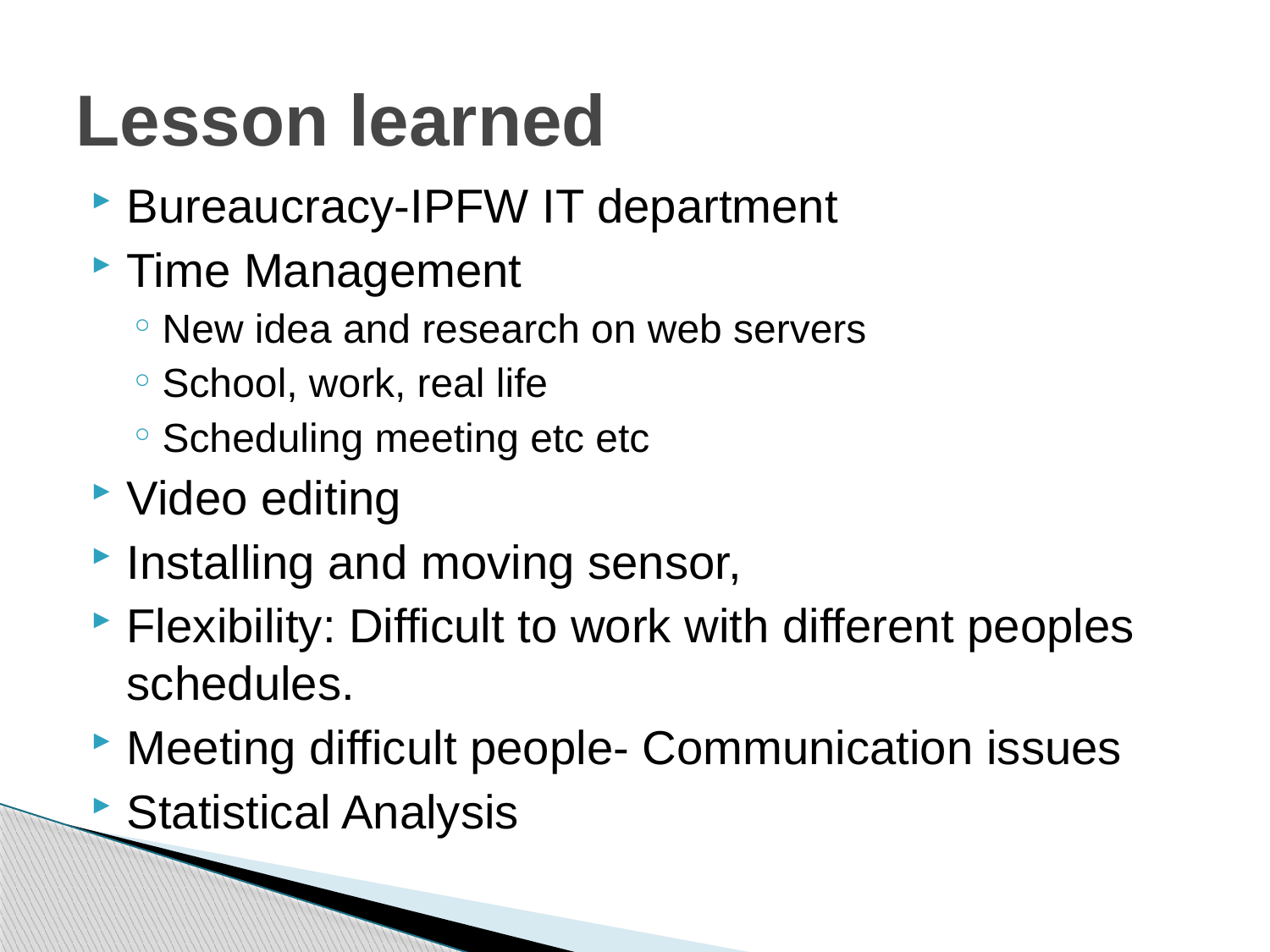

# Lesson learned
Bureaucracy-IPFW IT department
Time Management
New idea and research on web servers
School, work, real life
Scheduling meeting etc etc
Video editing
Installing and moving sensor,
Flexibility: Difficult to work with different peoples schedules.
Meeting difficult people- Communication issues
Statistical Analysis